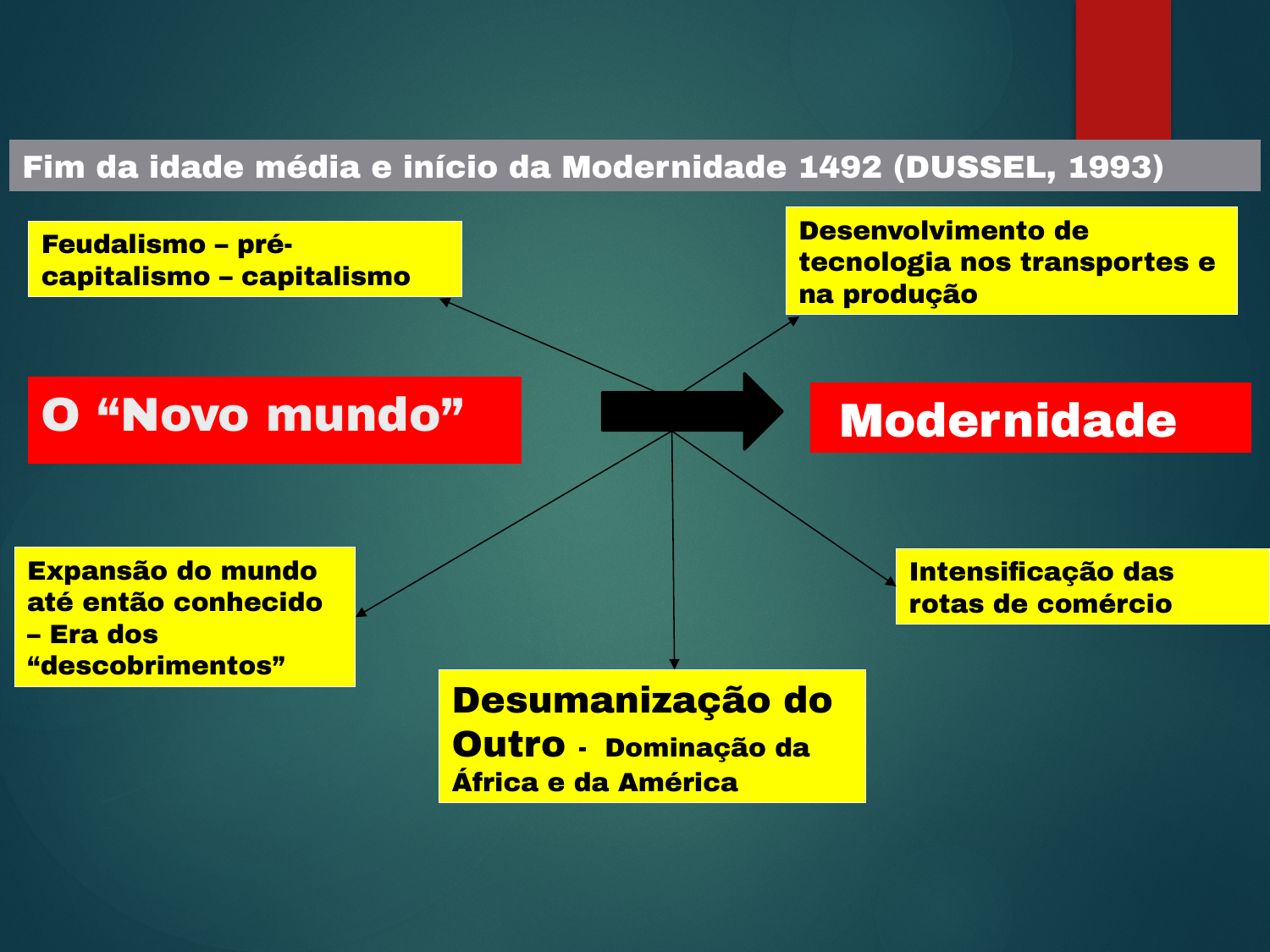

Fim da idade média e início da Modernidade 1492 (DUSSEL, 1993)
Desenvolvimento de tecnologia nos transportes e na produção
Feudalismo – pré-capitalismo – capitalismo

# O “Novo mundo”
 Modernidade
Expansão do mundo até então conhecido – Era dos “descobrimentos”
Intensificação das rotas de comércio
Desumanização do Outro -  Dominação da África e da América